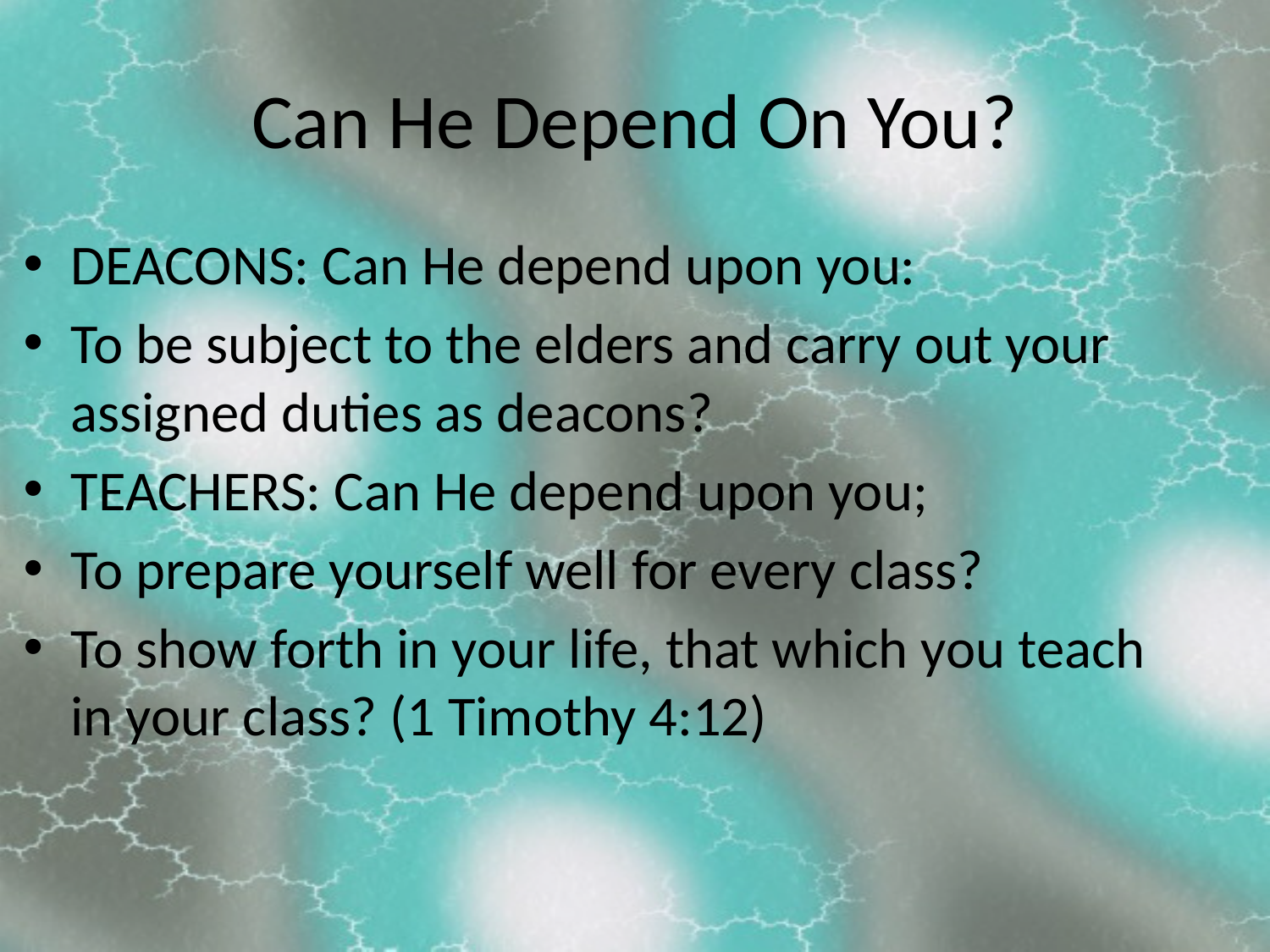

# Can He Depend On You?
DEACONS: Can He depend upon you:
To be subject to the elders and carry out your assigned duties as deacons?
TEACHERS: Can He depend upon you;
To prepare yourself well for every class?
To show forth in your life, that which you teach in your class? (1 Timothy 4:12)